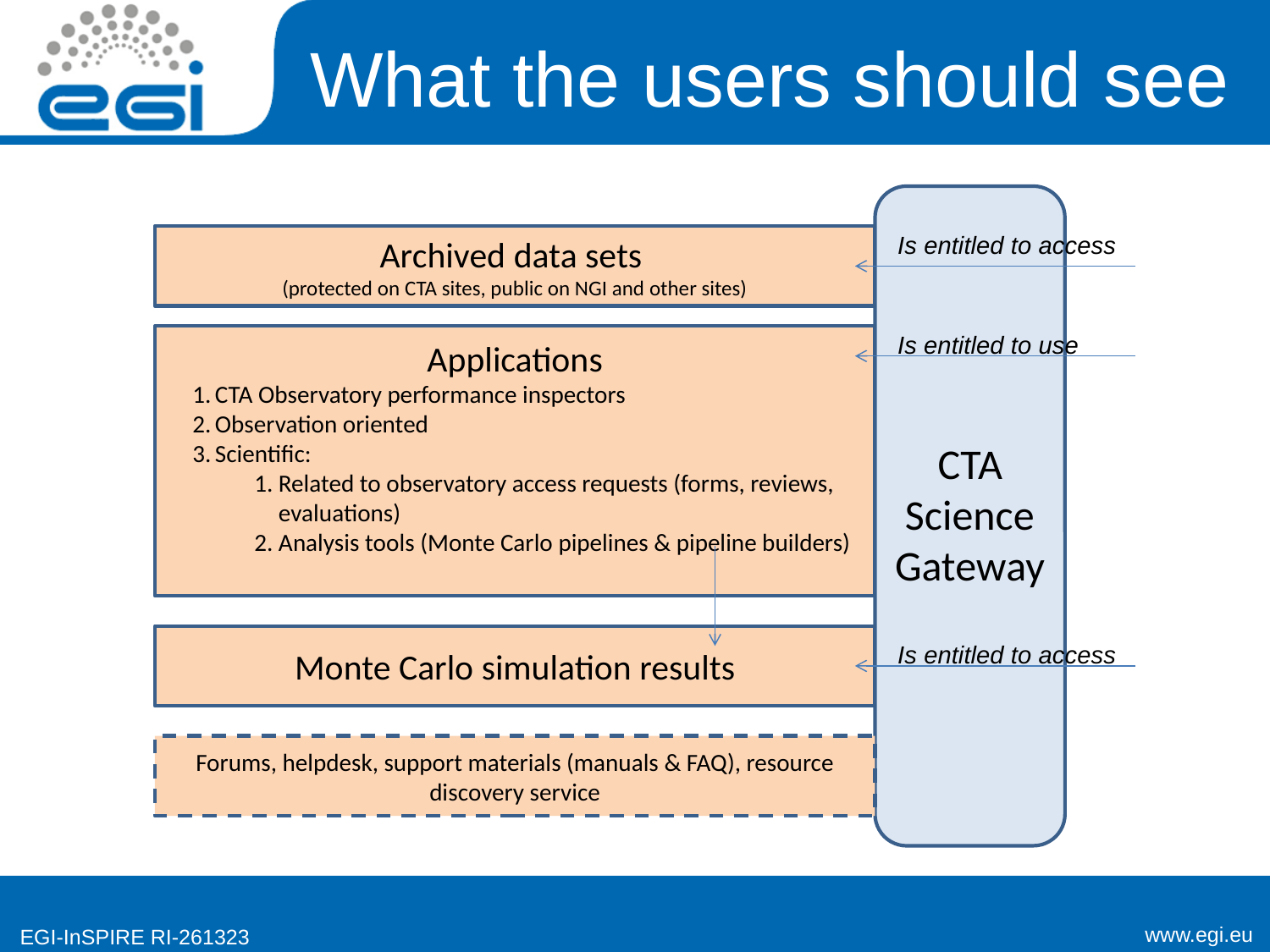

# What the users should see
CTA Science Gateway
Is entitled to access
Archived data sets
(protected on CTA sites, public on NGI and other sites)
Is entitled to use
Applications
CTA Observatory performance inspectors
Observation oriented
Scientific:
Related to observatory access requests (forms, reviews, evaluations)
Analysis tools (Monte Carlo pipelines & pipeline builders)

Monte Carlo simulation results
Is entitled to access
Forums, helpdesk, support materials (manuals & FAQ), resource discovery service